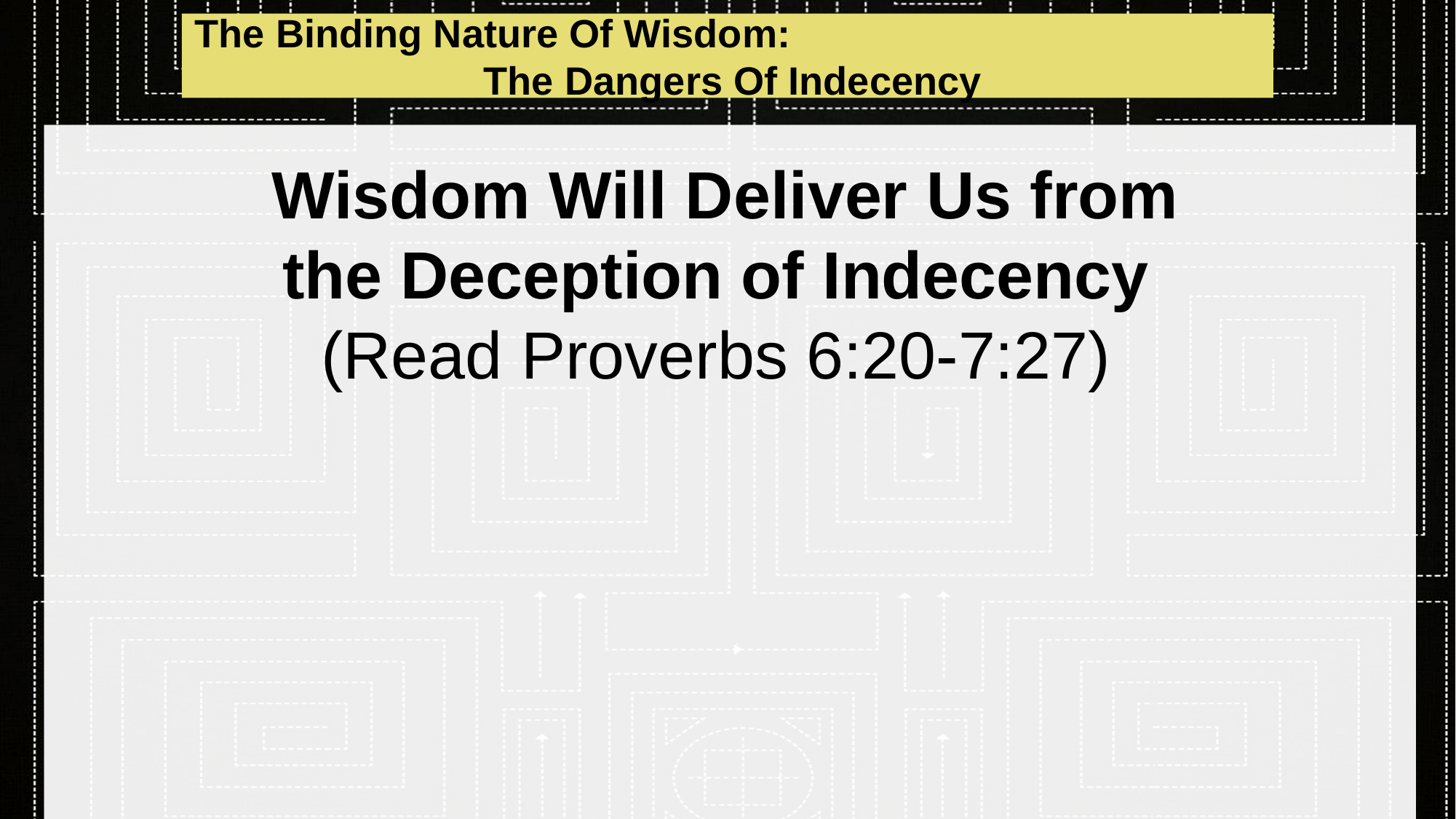

The Binding Nature Of Wisdom:                                             The Dangers Of Indecency
# Wisdom Will Deliver Us from the Deception of Indecency (Read Proverbs 6:20-7:27)